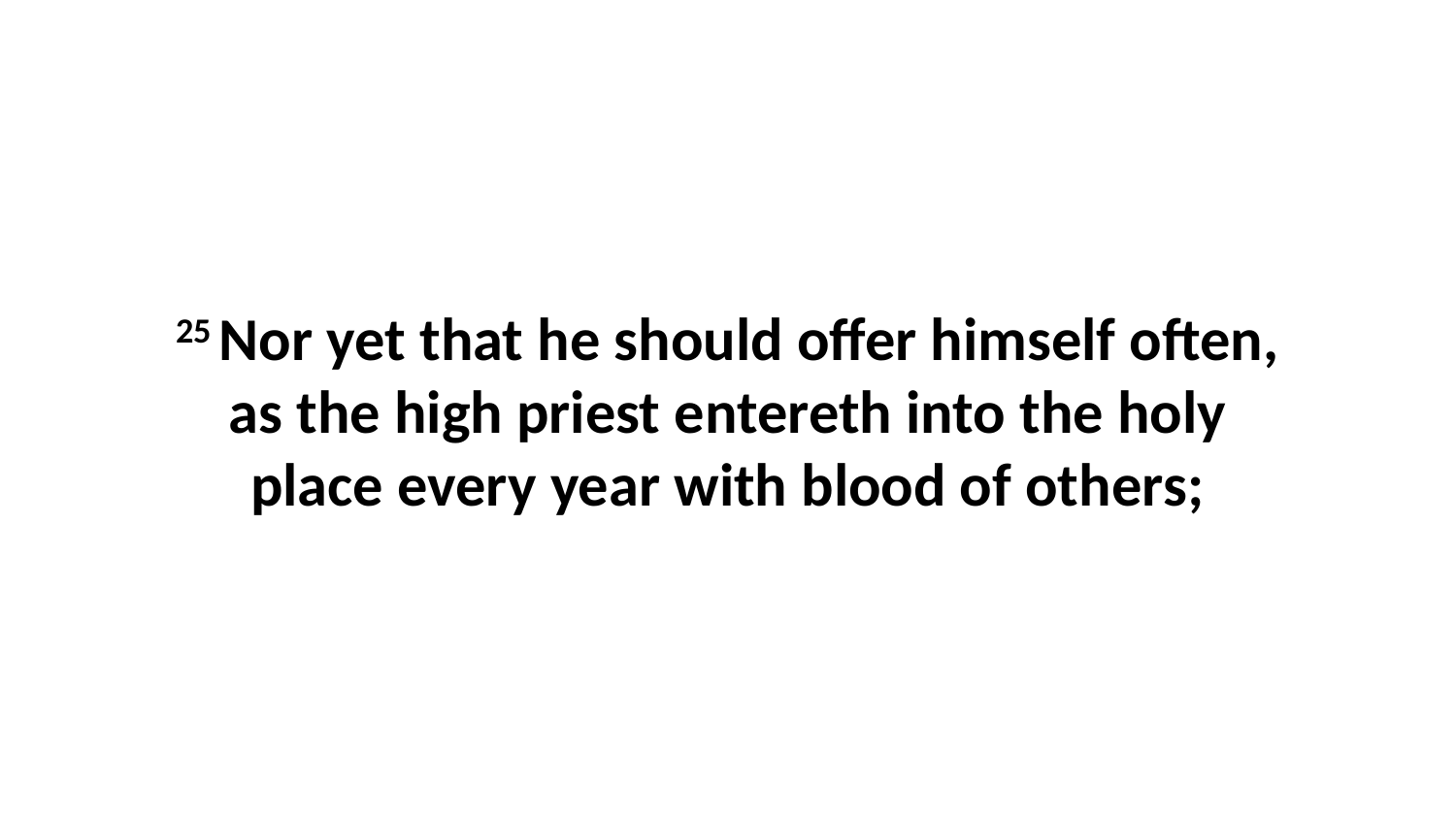

25 Nor yet that he should offer himself often, as the high priest entereth into the holy place every year with blood of others;